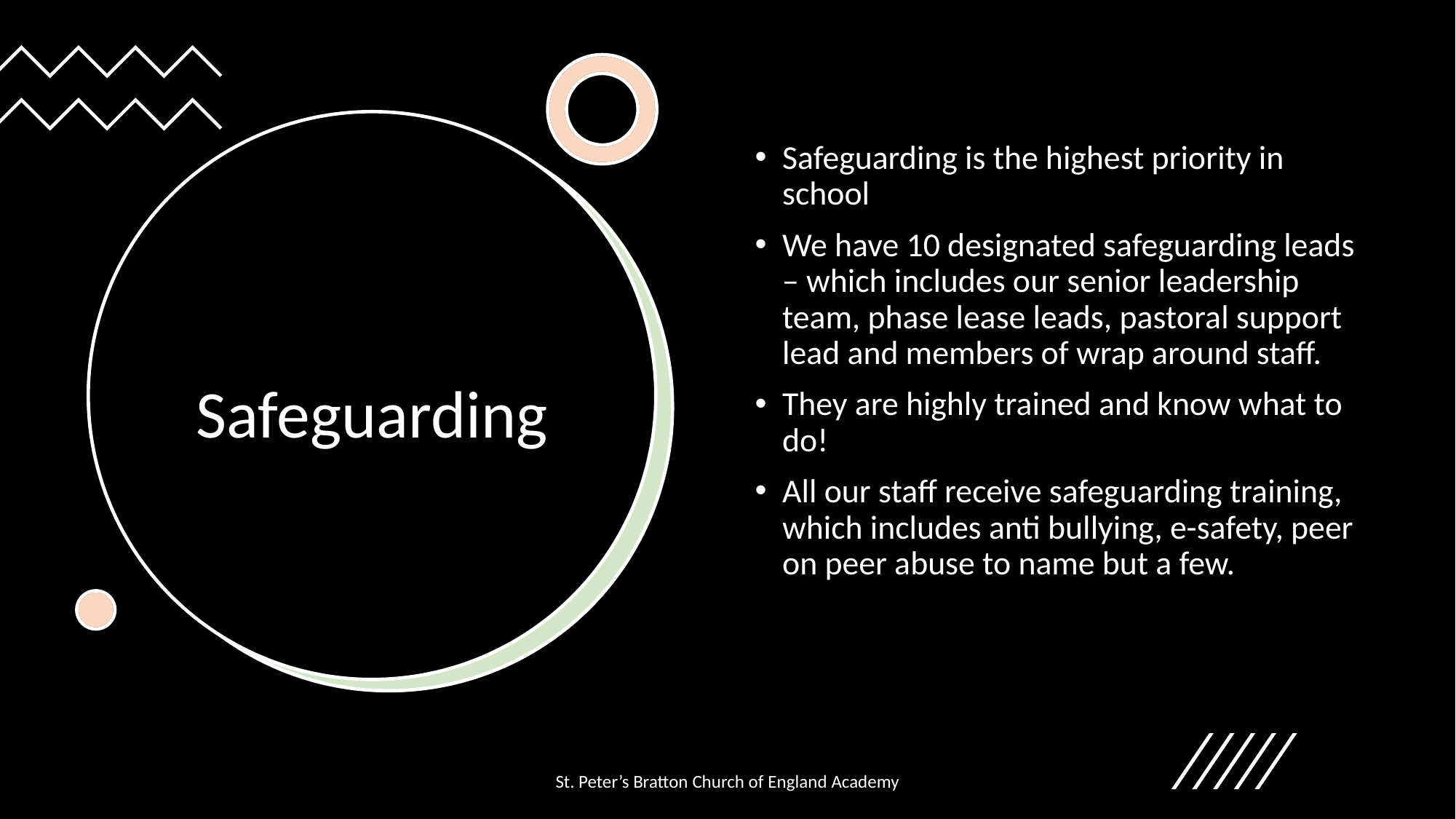

Safeguarding is the highest priority in school
We have 10 designated safeguarding leads – which includes our senior leadership team, phase lease leads, pastoral support lead and members of wrap around staff.
They are highly trained and know what to do!
All our staff receive safeguarding training, which includes anti bullying, e-safety, peer on peer abuse to name but a few.
# Safeguarding

St. Peter’s Bratton Church of England Academy